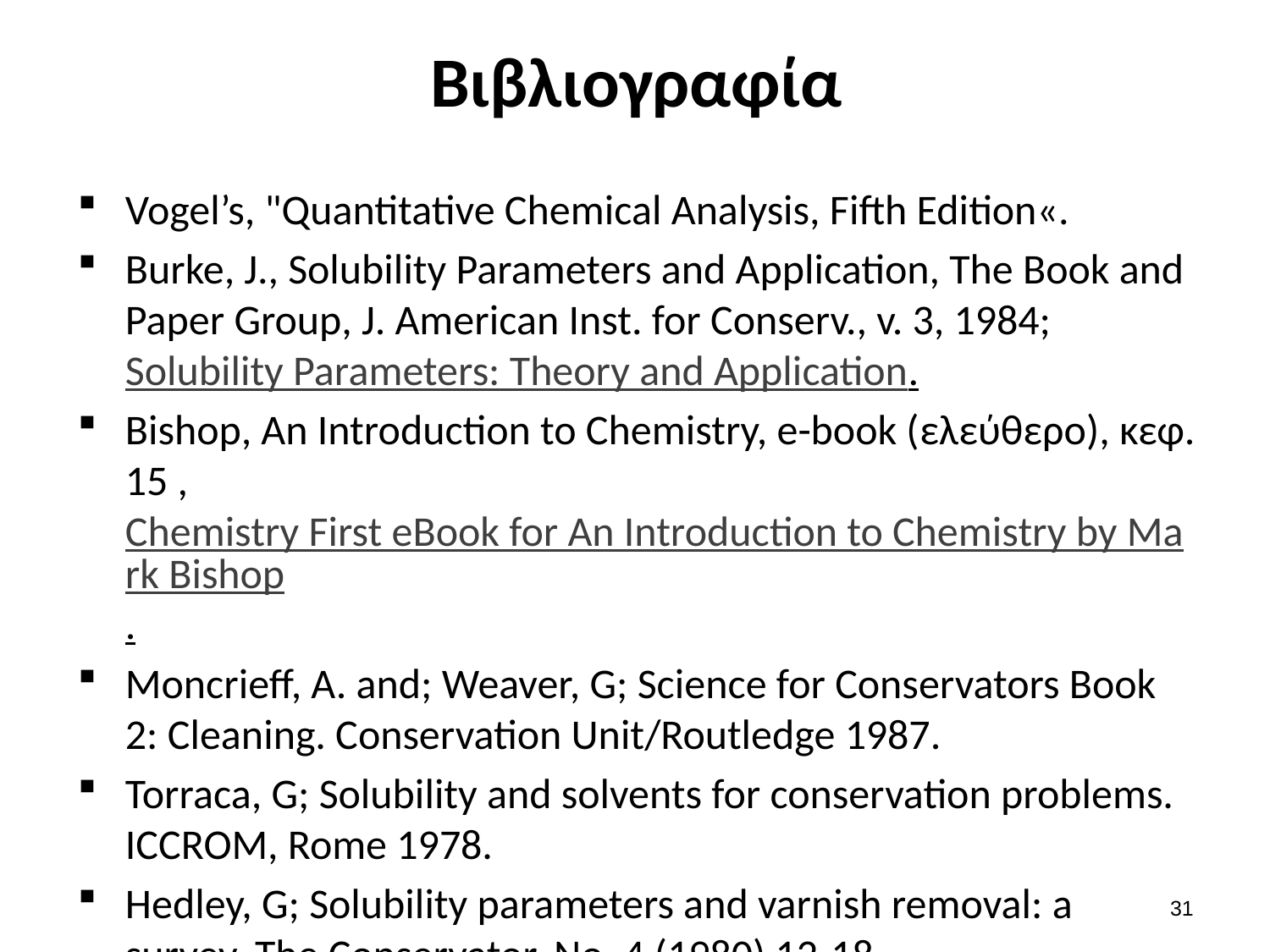

# Βιβλιογραφία
Vogel’s, "Quantitative Chemical Analysis, Fifth Edition«.
Burke, J., Solubility Parameters and Application, The Book and Paper Group, J. American Inst. for Conserv., v. 3, 1984; Solubility Parameters: Theory and Application.
Bishop, An Introduction to Chemistry, e-book (ελεύθερο), κεφ. 15 , Chemistry First eBook for An Introduction to Chemistry by Mark Bishop.
Moncrieff, A. and; Weaver, G; Science for Conservators Book 2: Cleaning. Conservation Unit/Routledge 1987.
Torraca, G; Solubility and solvents for conservation problems. ICCROM, Rome 1978.
Hedley, G; Solubility parameters and varnish removal: a survey. The Conservator, No. 4 (1980) 12-18.
31